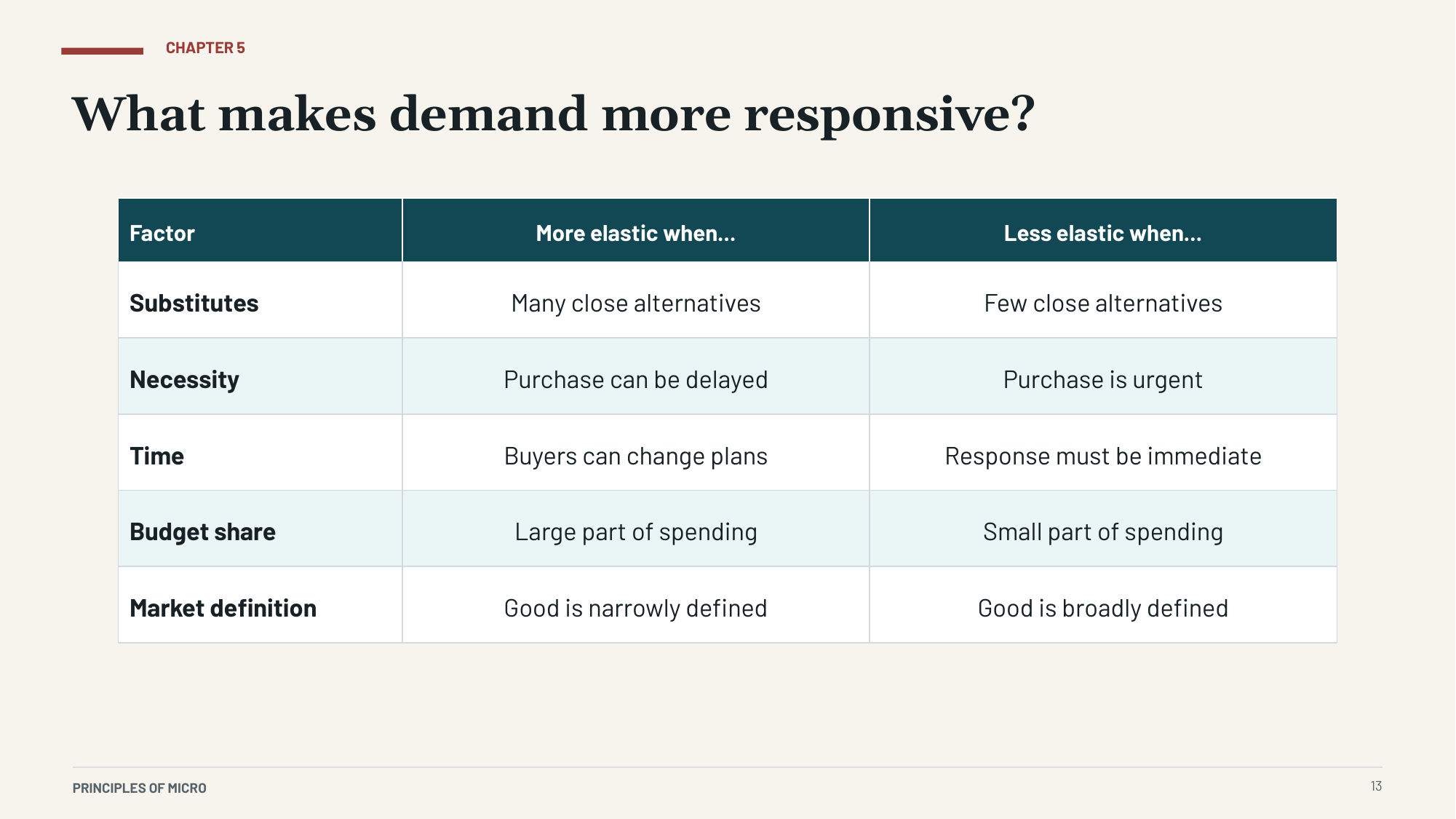

CHAPTER 5

What makes demand more responsive?

Factor
More elastic when...
Less elastic when...

Substitutes
Many close alternatives
Few close alternatives

Necessity
Purchase can be delayed
Purchase is urgent

Time
Buyers can change plans
Response must be immediate

Budget share
Large part of spending
Small part of spending

Market definition
Good is narrowly defined
Good is broadly defined

13
PRINCIPLES OF MICRO